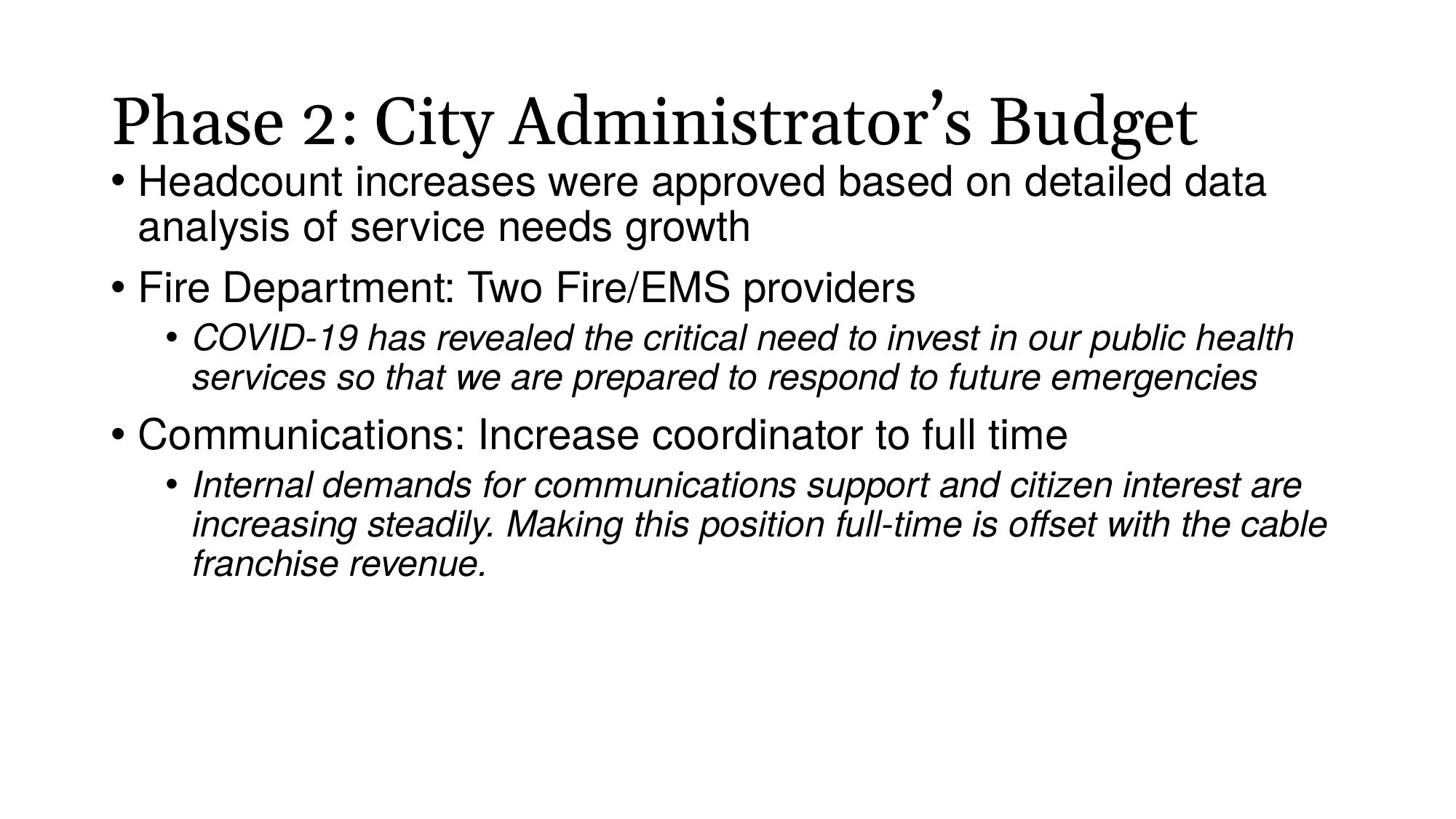

# Phase 2: City Administrator’s Budget
Headcount increases were approved based on detailed data analysis of service needs growth
Fire Department: Two Fire/EMS providers
COVID-19 has revealed the critical need to invest in our public health services so that we are prepared to respond to future emergencies
Communications: Increase coordinator to full time
Internal demands for communications support and citizen interest are increasing steadily. Making this position full-time is offset with the cable franchise revenue.